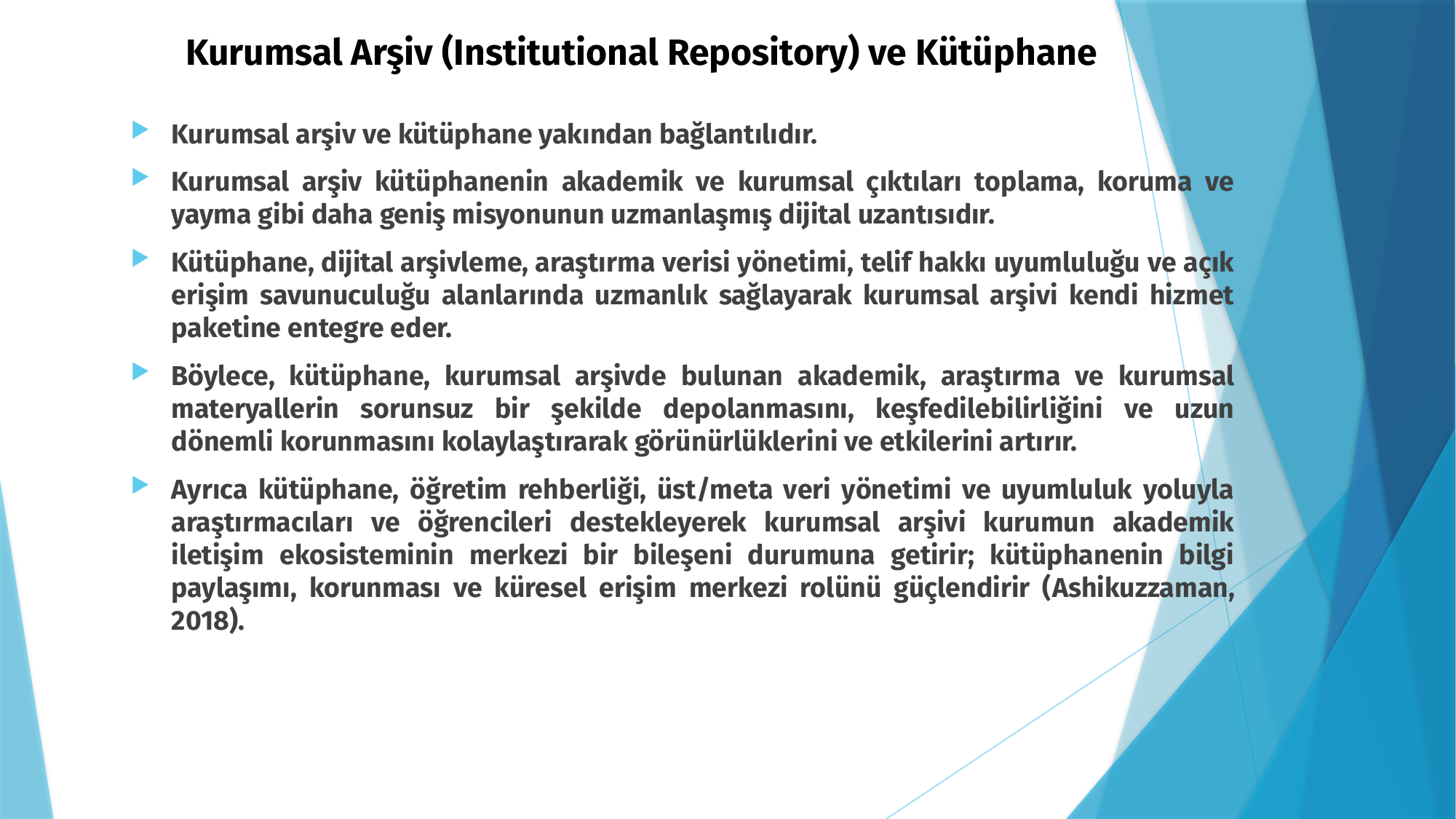

# Kurumsal Arşiv (Institutional Repository) ve Kütüphane
Kurumsal arşiv ve kütüphane yakından bağlantılıdır.
Kurumsal arşiv kütüphanenin akademik ve kurumsal çıktıları toplama, koruma ve yayma gibi daha geniş misyonunun uzmanlaşmış dijital uzantısıdır.
Kütüphane, dijital arşivleme, araştırma verisi yönetimi, telif hakkı uyumluluğu ve açık erişim savunuculuğu alanlarında uzmanlık sağlayarak kurumsal arşivi kendi hizmet paketine entegre eder.
Böylece, kütüphane, kurumsal arşivde bulunan akademik, araştırma ve kurumsal materyallerin sorunsuz bir şekilde depolanmasını, keşfedilebilirliğini ve uzun dönemli korunmasını kolaylaştırarak görünürlüklerini ve etkilerini artırır.
Ayrıca kütüphane, öğretim rehberliği, üst/meta veri yönetimi ve uyumluluk yoluyla araştırmacıları ve öğrencileri destekleyerek kurumsal arşivi kurumun akademik iletişim ekosisteminin merkezi bir bileşeni durumuna getirir; kütüphanenin bilgi paylaşımı, korunması ve küresel erişim merkezi rolünü güçlendirir (Ashikuzzaman, 2018).